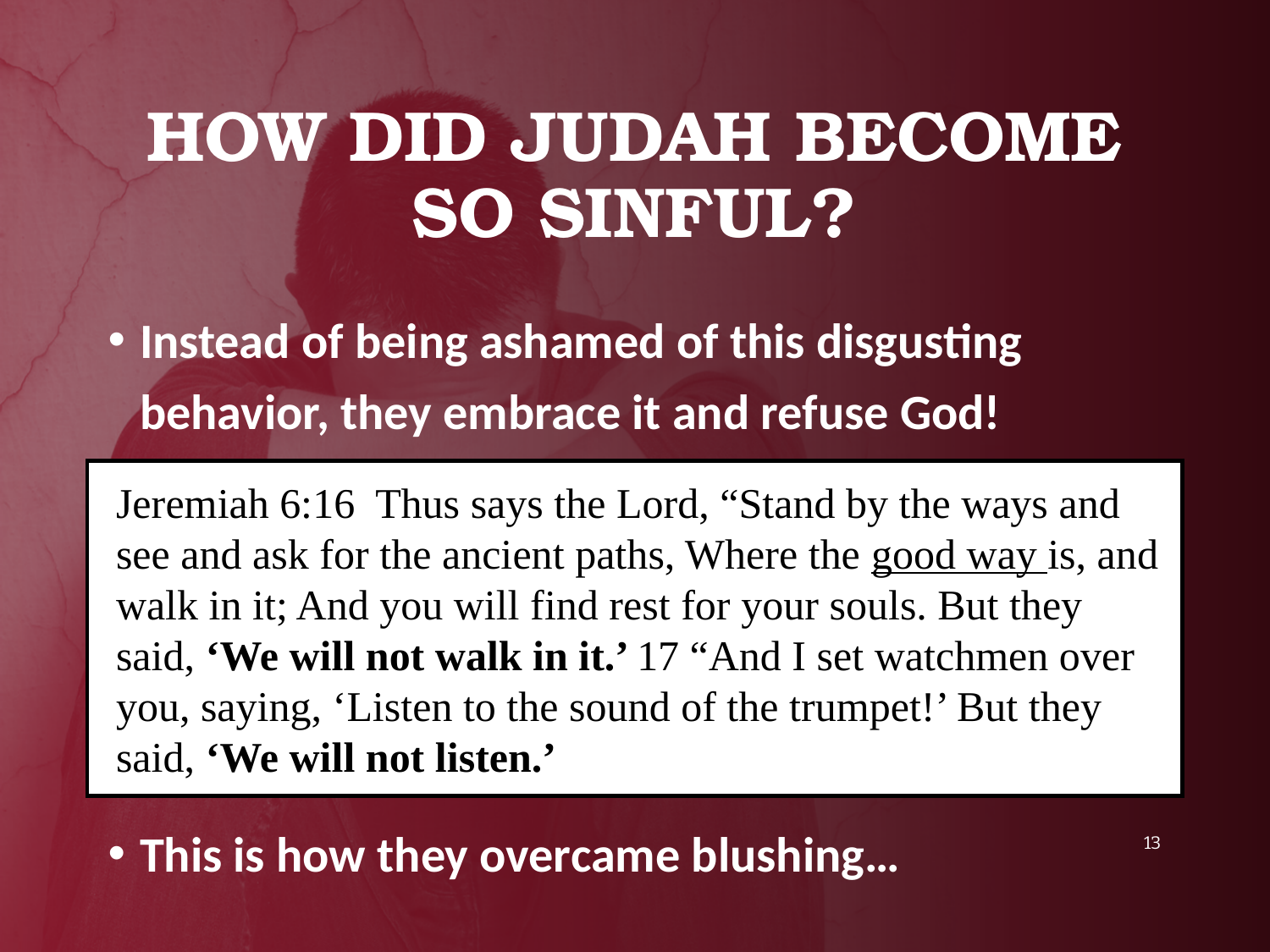

# how did Judah become so sinful?
Instead of being ashamed of this disgusting behavior, they embrace it and refuse God!

This is how they overcame blushing…
Jeremiah 6:16  Thus says the Lord, “Stand by the ways and see and ask for the ancient paths, Where the good way is, and walk in it; And you will find rest for your souls. But they said, ‘We will not walk in it.’ 17 “And I set watchmen over you, saying, ‘Listen to the sound of the trumpet!’ But they said, ‘We will not listen.’
13